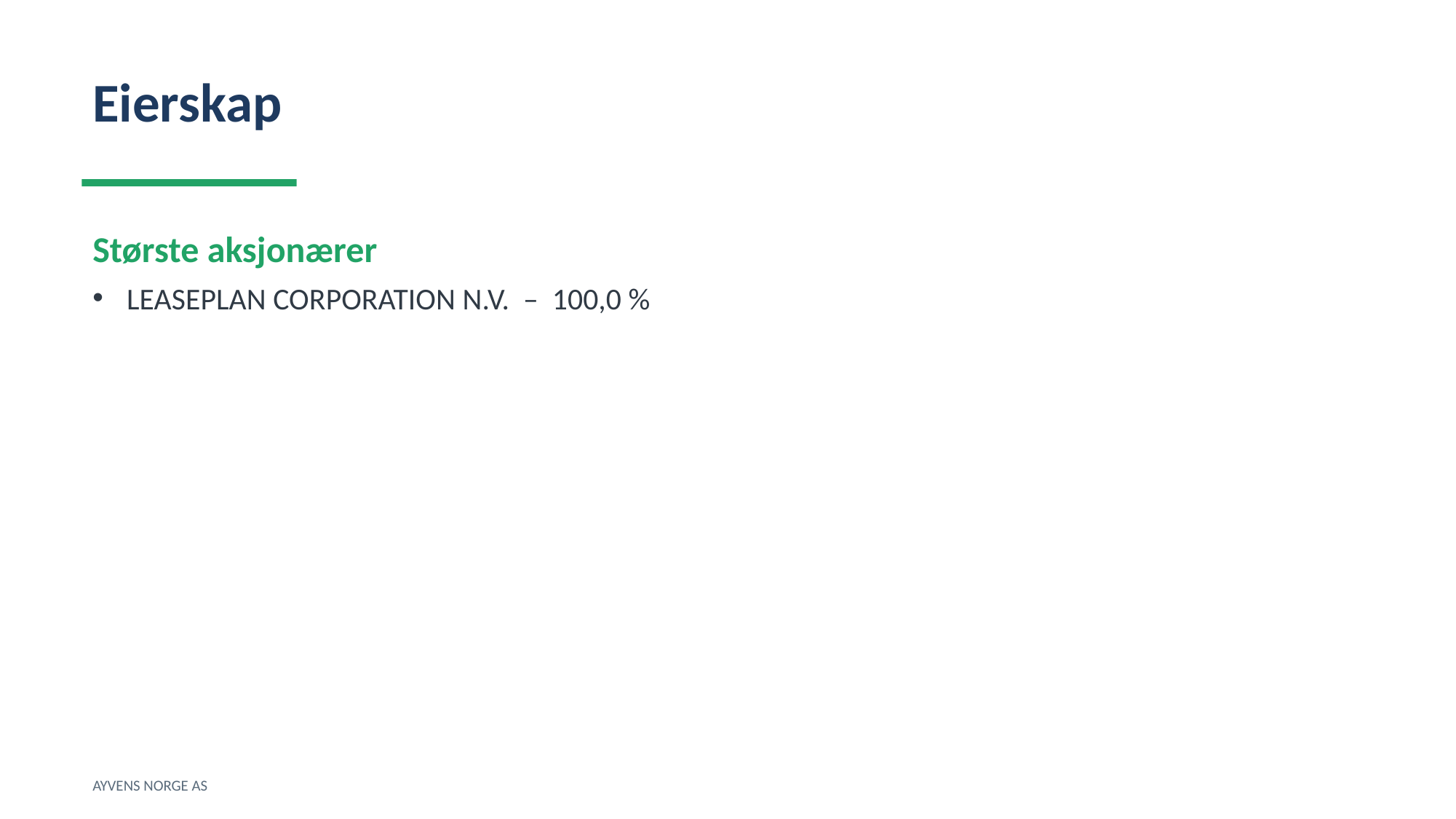

Eierskap

Største aksjonærer
LEASEPLAN CORPORATION N.V.  –  100,0 %
AYVENS NORGE AS